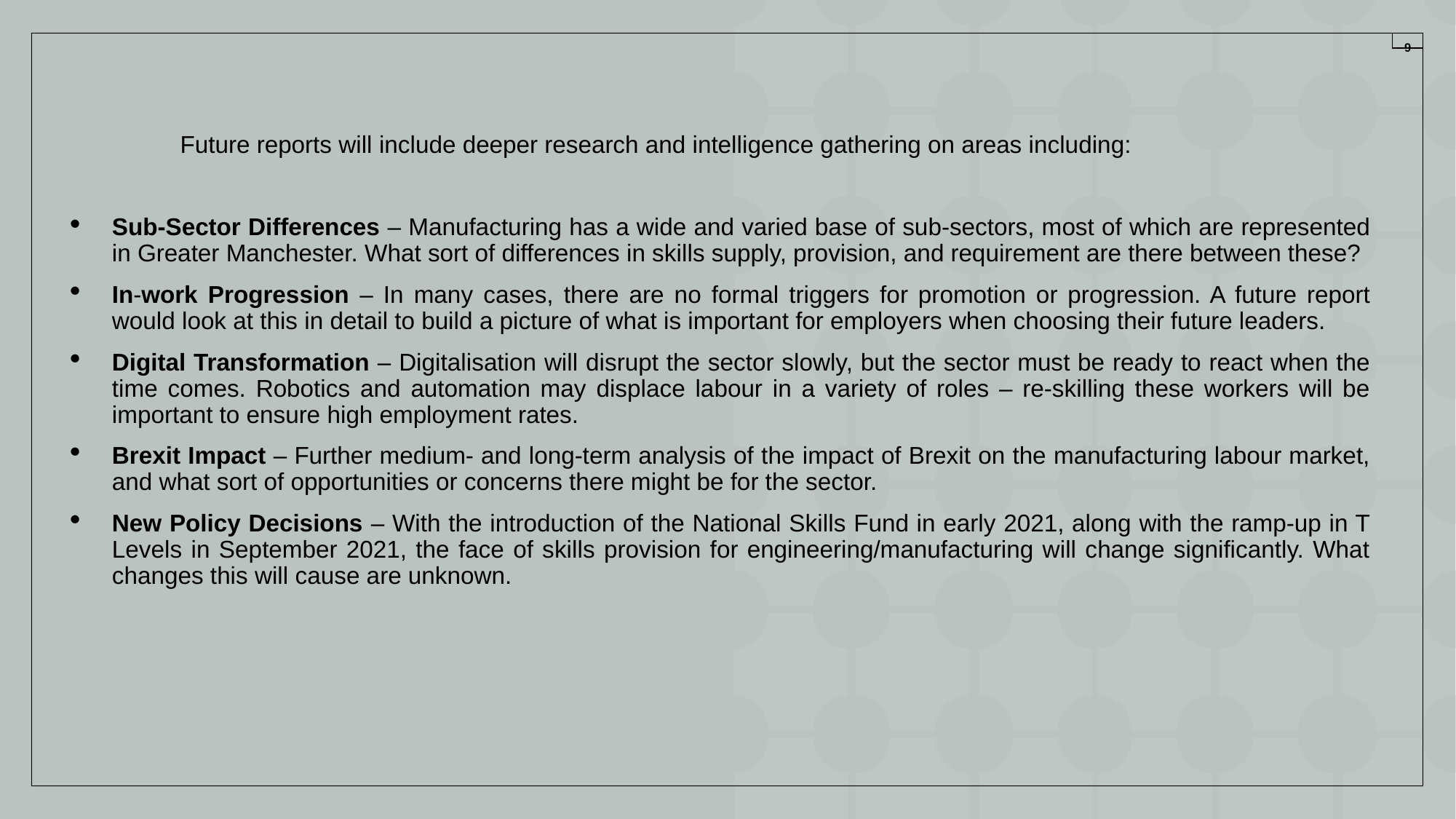

9

	Future reports will include deeper research and intelligence gathering on areas including:

Sub-Sector Differences – Manufacturing has a wide and varied base of sub-sectors, most of which are represented in Greater Manchester. What sort of differences in skills supply, provision, and requirement are there between these?
In-work Progression – In many cases, there are no formal triggers for promotion or progression. A future report would look at this in detail to build a picture of what is important for employers when choosing their future leaders.
Digital Transformation – Digitalisation will disrupt the sector slowly, but the sector must be ready to react when the time comes. Robotics and automation may displace labour in a variety of roles – re-skilling these workers will be important to ensure high employment rates.
Brexit Impact – Further medium- and long-term analysis of the impact of Brexit on the manufacturing labour market, and what sort of opportunities or concerns there might be for the sector.
New Policy Decisions – With the introduction of the National Skills Fund in early 2021, along with the ramp-up in T Levels in September 2021, the face of skills provision for engineering/manufacturing will change significantly. What changes this will cause are unknown.